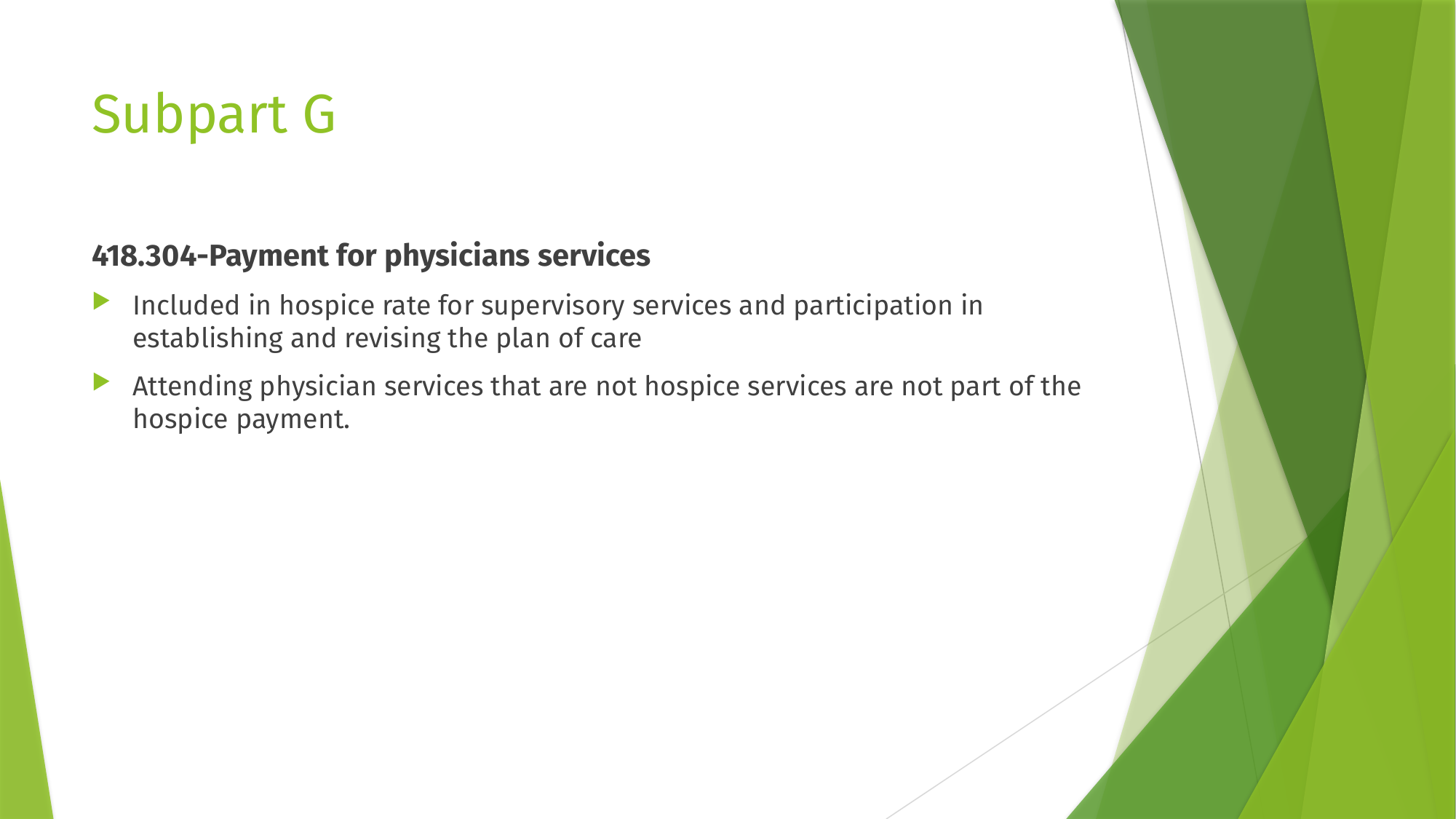

# Subpart G
418.304-Payment for physicians services
Included in hospice rate for supervisory services and participation in establishing and revising the plan of care
Attending physician services that are not hospice services are not part of the hospice payment.